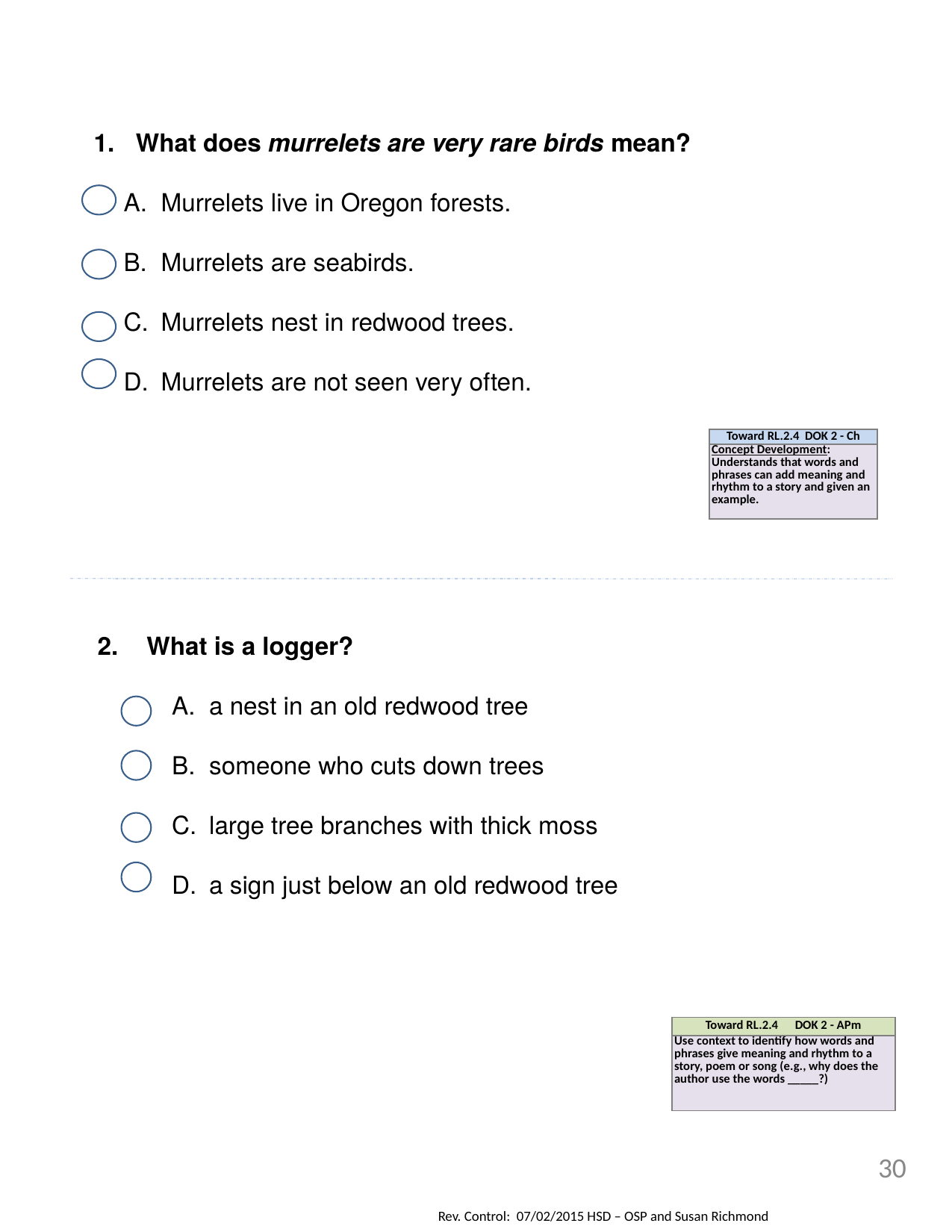

What does murrelets are very rare birds mean?

Murrelets live in Oregon forests.

Murrelets are seabirds.

Murrelets nest in redwood trees.

Murrelets are not seen very often.

| Toward RL.2.4 DOK 2 - Ch |
| --- |
| Concept Development: Understands that words and phrases can add meaning and rhythm to a story and given an example. |

What is a logger?

a nest in an old redwood tree

someone who cuts down trees

large tree branches with thick moss

a sign just below an old redwood tree

| Toward RL.2.4 DOK 2 - APm |
| --- |
| Use context to identify how words and phrases give meaning and rhythm to a story, poem or song (e.g., why does the author use the words \_\_\_\_\_?) |
30